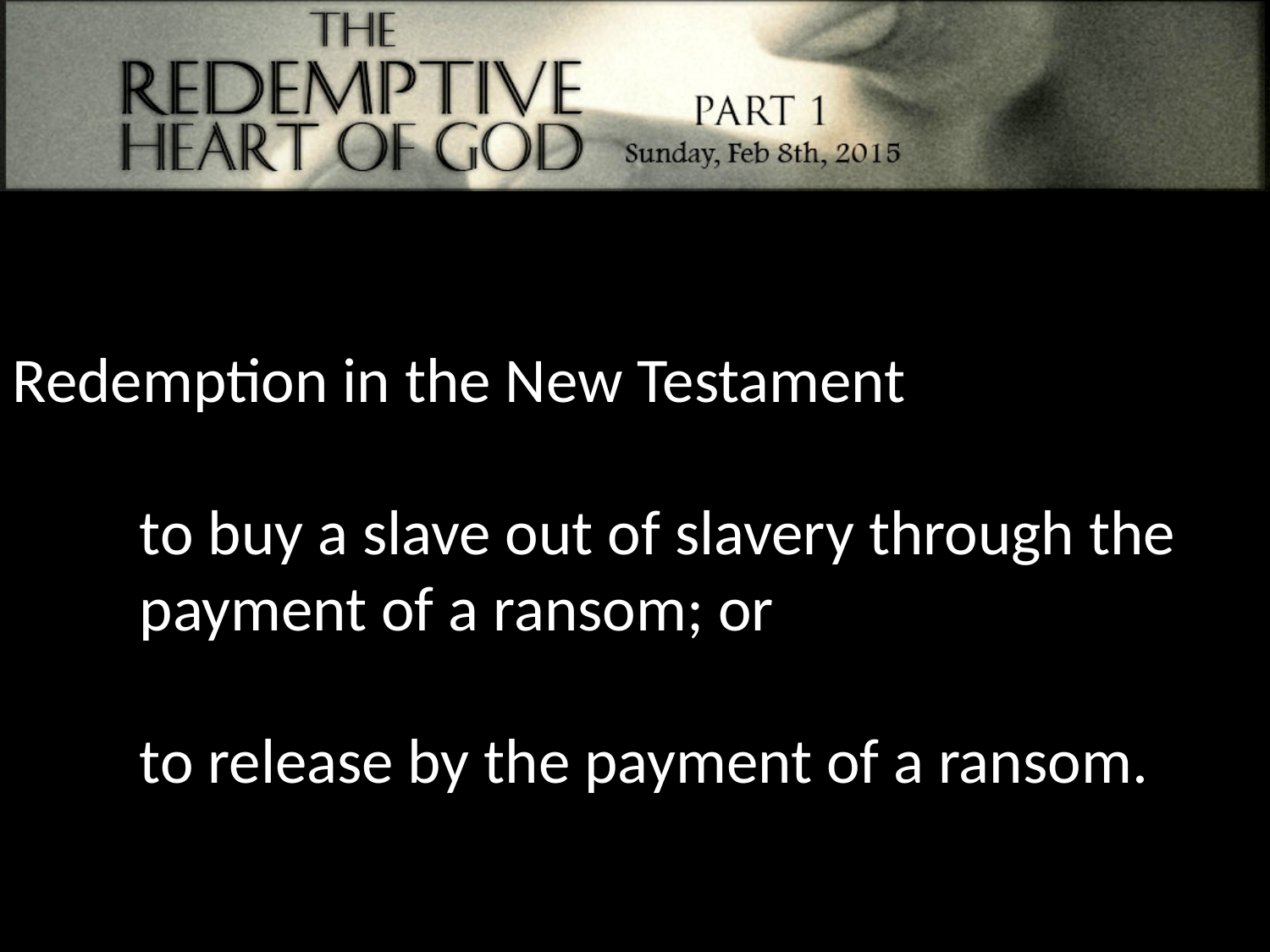

Redemption in the New Testament

to buy a slave out of slavery through the payment of a ransom; or

to release by the payment of a ransom.